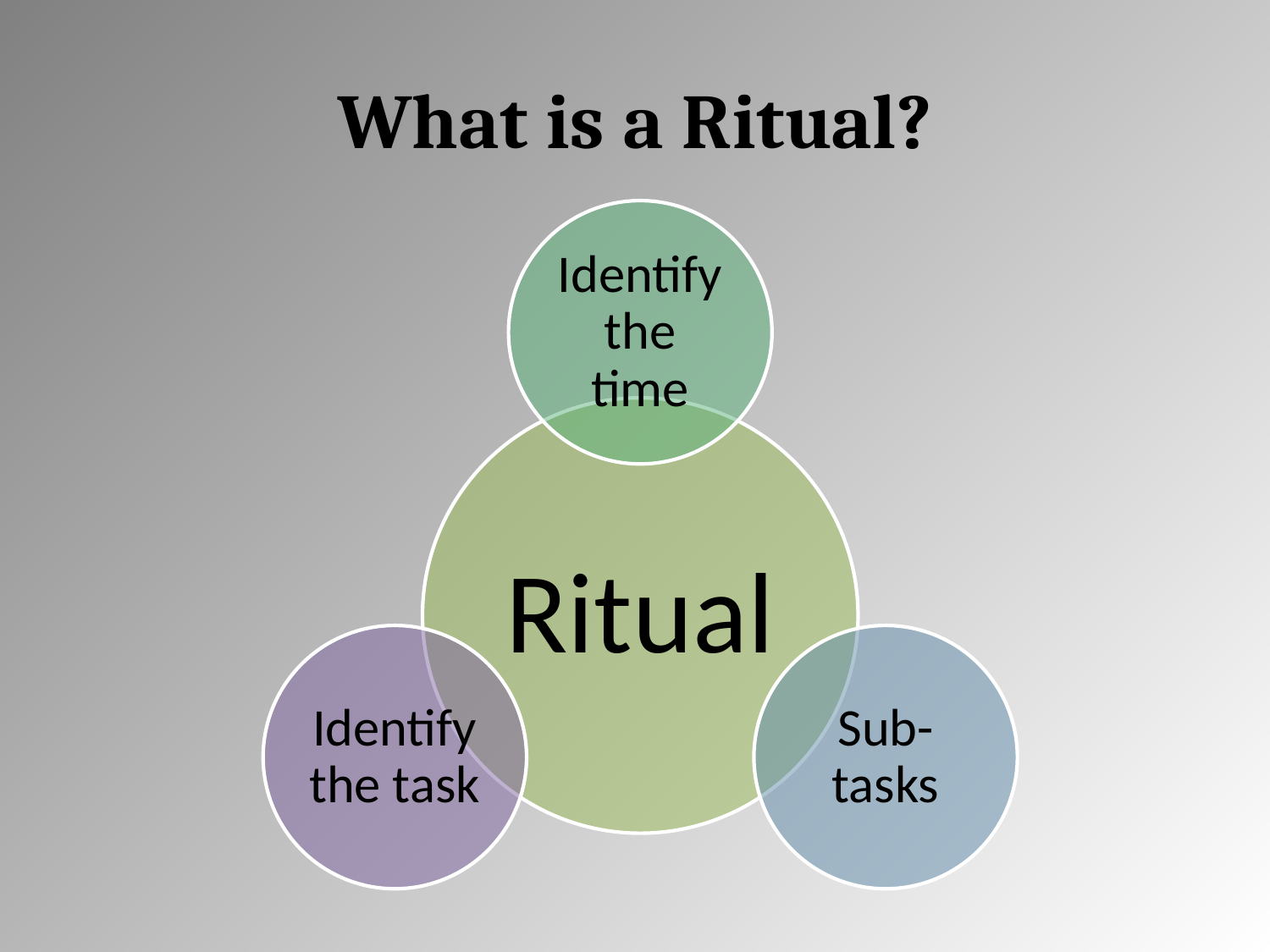

# What is a Ritual?
Ritual
Identify the time
Sub-tasks
Identify the task